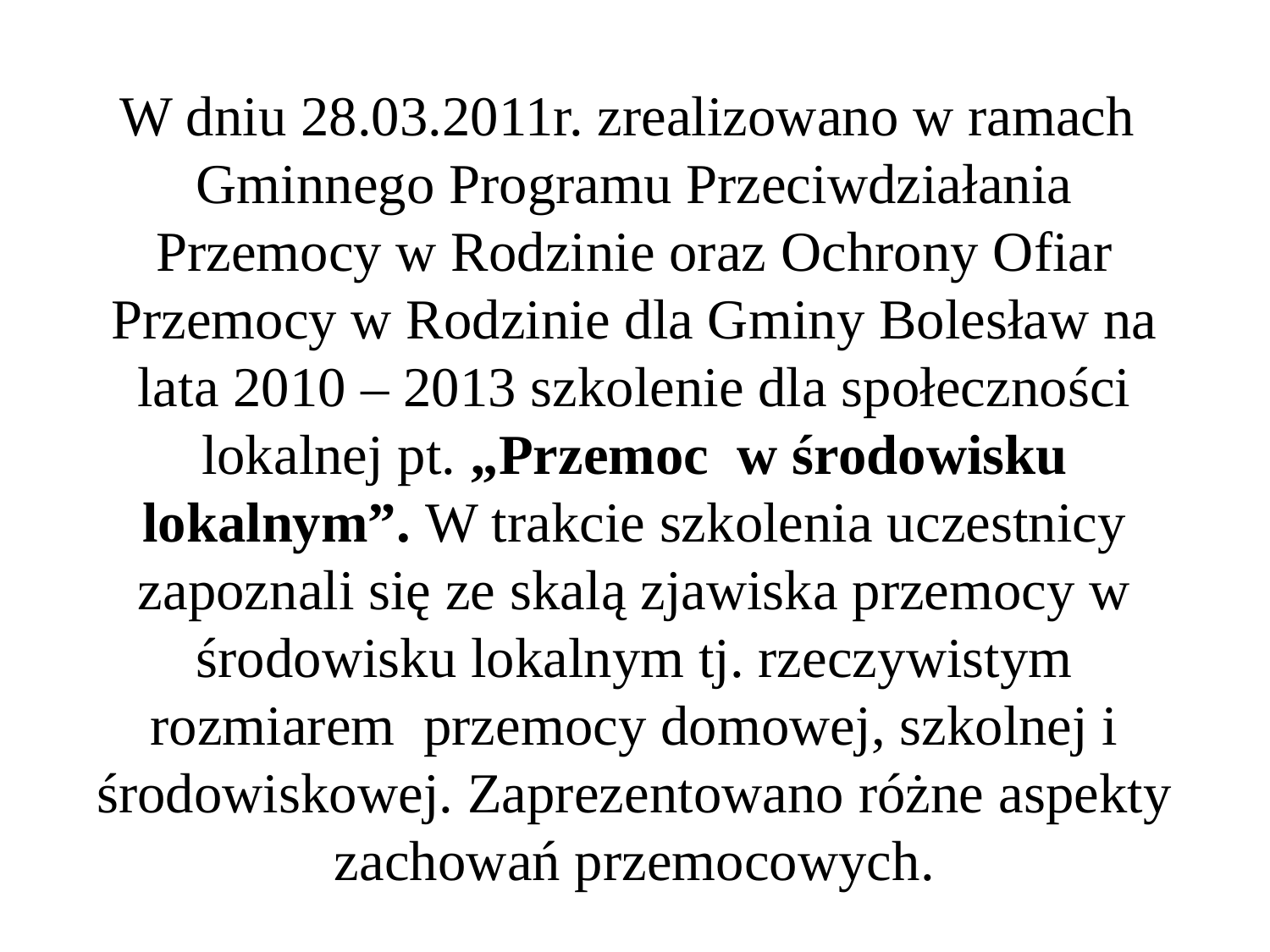

# W dniu 28.03.2011r. zrealizowano w ramach  Gminnego Programu Przeciwdziałania Przemocy w Rodzinie oraz Ochrony Ofiar Przemocy w Rodzinie dla Gminy Bolesław na lata 2010 – 2013 szkolenie dla społeczności lokalnej pt. „Przemoc  w środowisku lokalnym”. W trakcie szkolenia uczestnicy zapoznali się ze skalą zjawiska przemocy w środowisku lokalnym tj. rzeczywistym rozmiarem  przemocy domowej, szkolnej i środowiskowej. Zaprezentowano różne aspekty zachowań przemocowych.